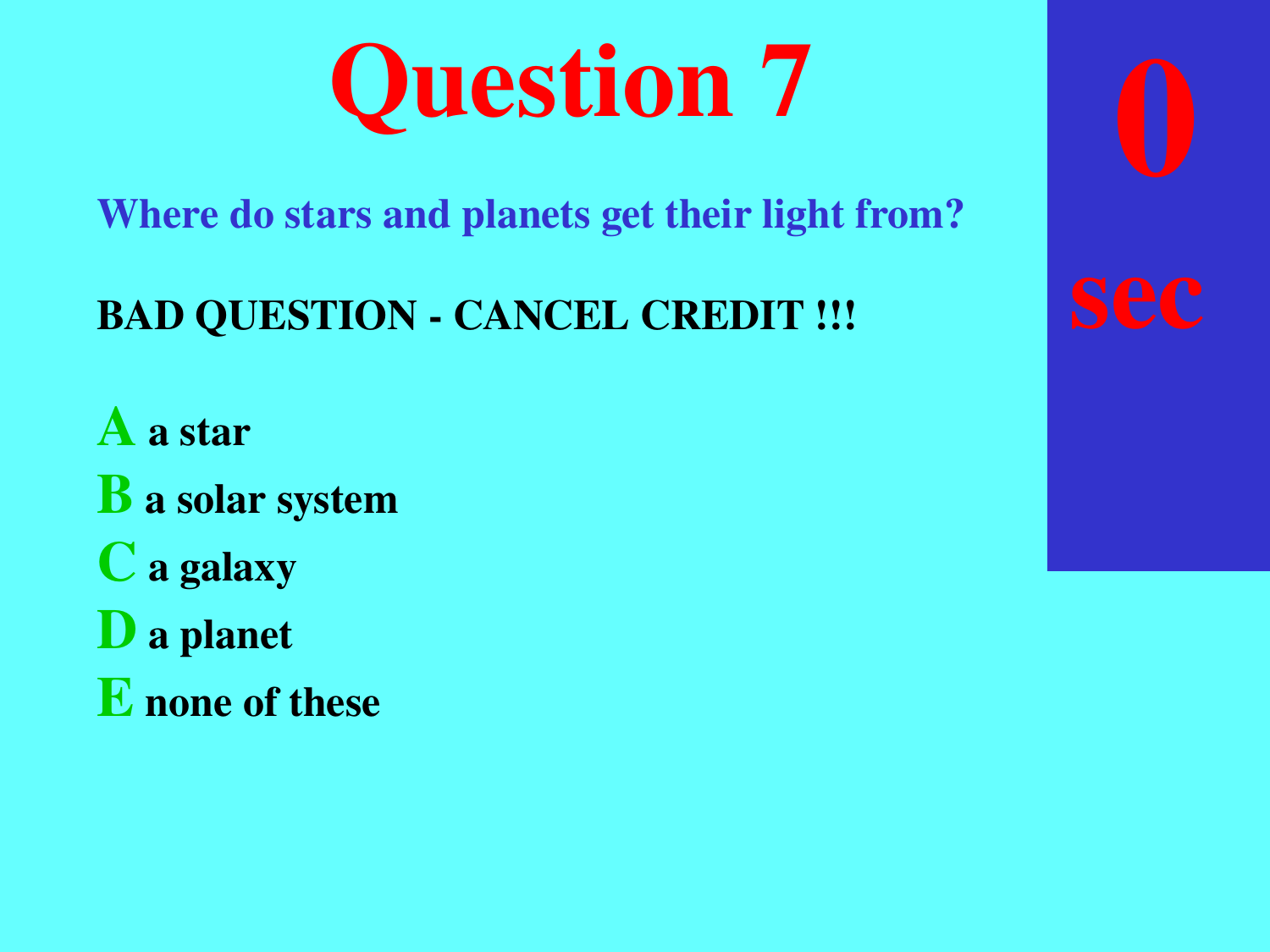

sec
30
29
28
27
26
25
24
23
22
21
20
18
17
16
15
14
13
12
11
10
 9
 8
 7
 6
 5
 4
 3
 2
 1
 0
19
# Question 7
Where do stars and planets get their light from?

BAD QUESTION - CANCEL CREDIT !!!

A a star
B a solar system
C a galaxy
D a planet
E none of these